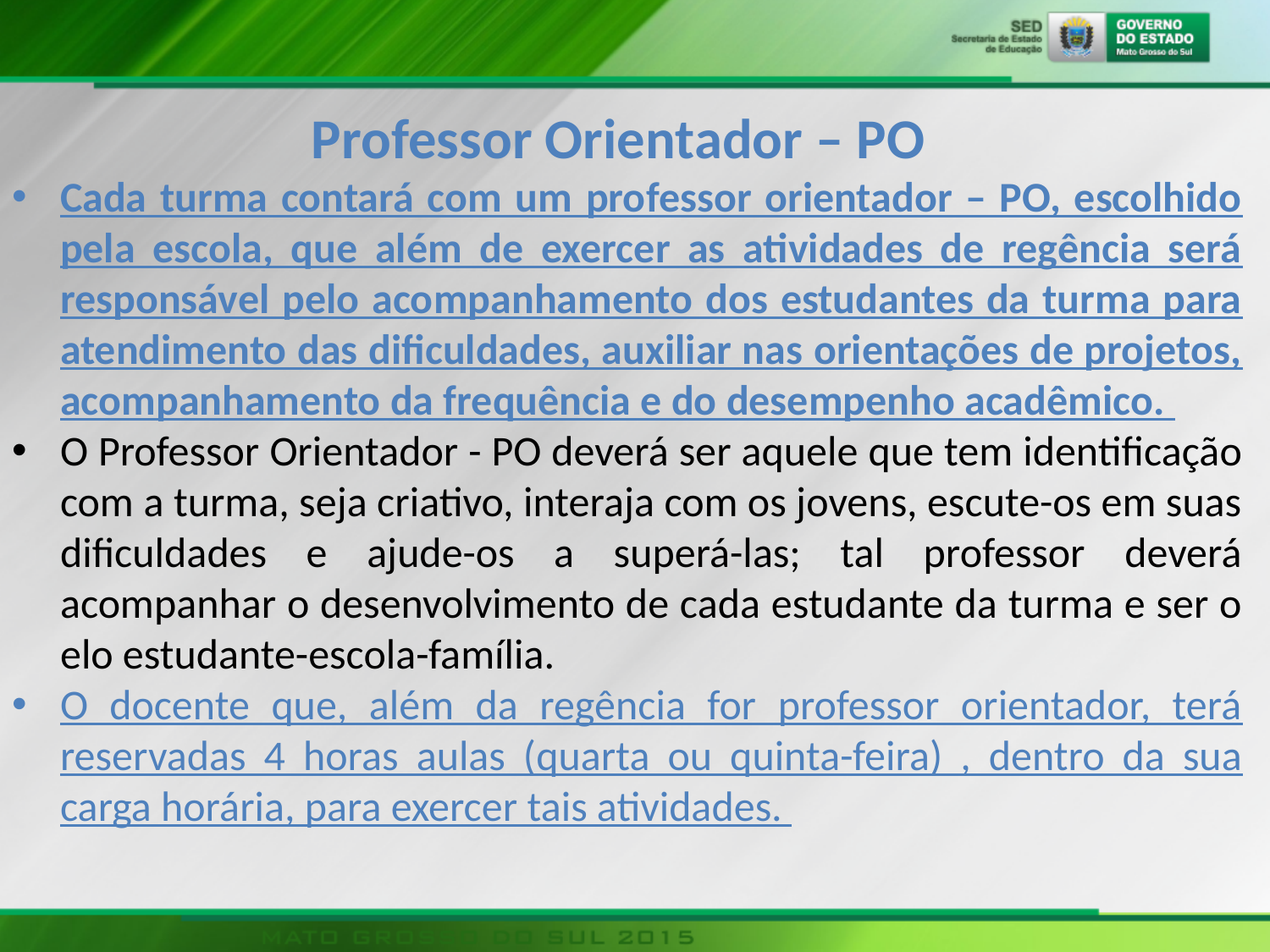

Professor Orientador – PO
Cada turma contará com um professor orientador – PO, escolhido pela escola, que além de exercer as atividades de regência será responsável pelo acompanhamento dos estudantes da turma para atendimento das dificuldades, auxiliar nas orientações de projetos, acompanhamento da frequência e do desempenho acadêmico.
O Professor Orientador - PO deverá ser aquele que tem identificação com a turma, seja criativo, interaja com os jovens, escute-os em suas dificuldades e ajude-os a superá-las; tal professor deverá acompanhar o desenvolvimento de cada estudante da turma e ser o elo estudante-escola-família.
O docente que, além da regência for professor orientador, terá reservadas 4 horas aulas (quarta ou quinta-feira) , dentro da sua carga horária, para exercer tais atividades.